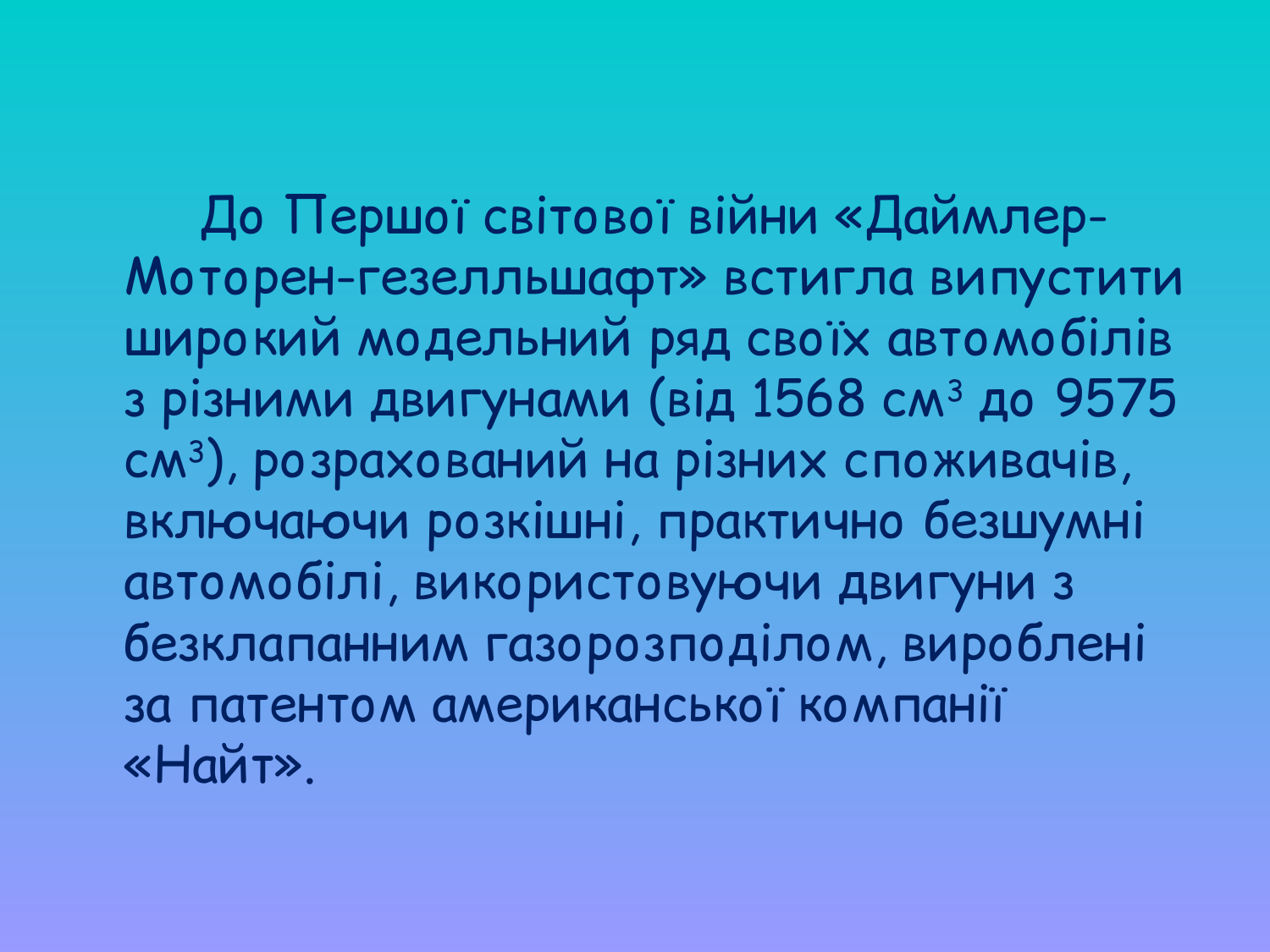

До Першої світової війни «Даймлер-Моторен-гезелльшафт» встигла випустити широкий модельний ряд своїх автомобілів з різними двигунами (від 1568 см3 до 9575 см3), розрахований на різних споживачів, включаючи розкішні, практично безшумні автомобілі, використовуючи двигуни з безклапанним газорозподілом, вироблені за патентом американської компанії «Найт».